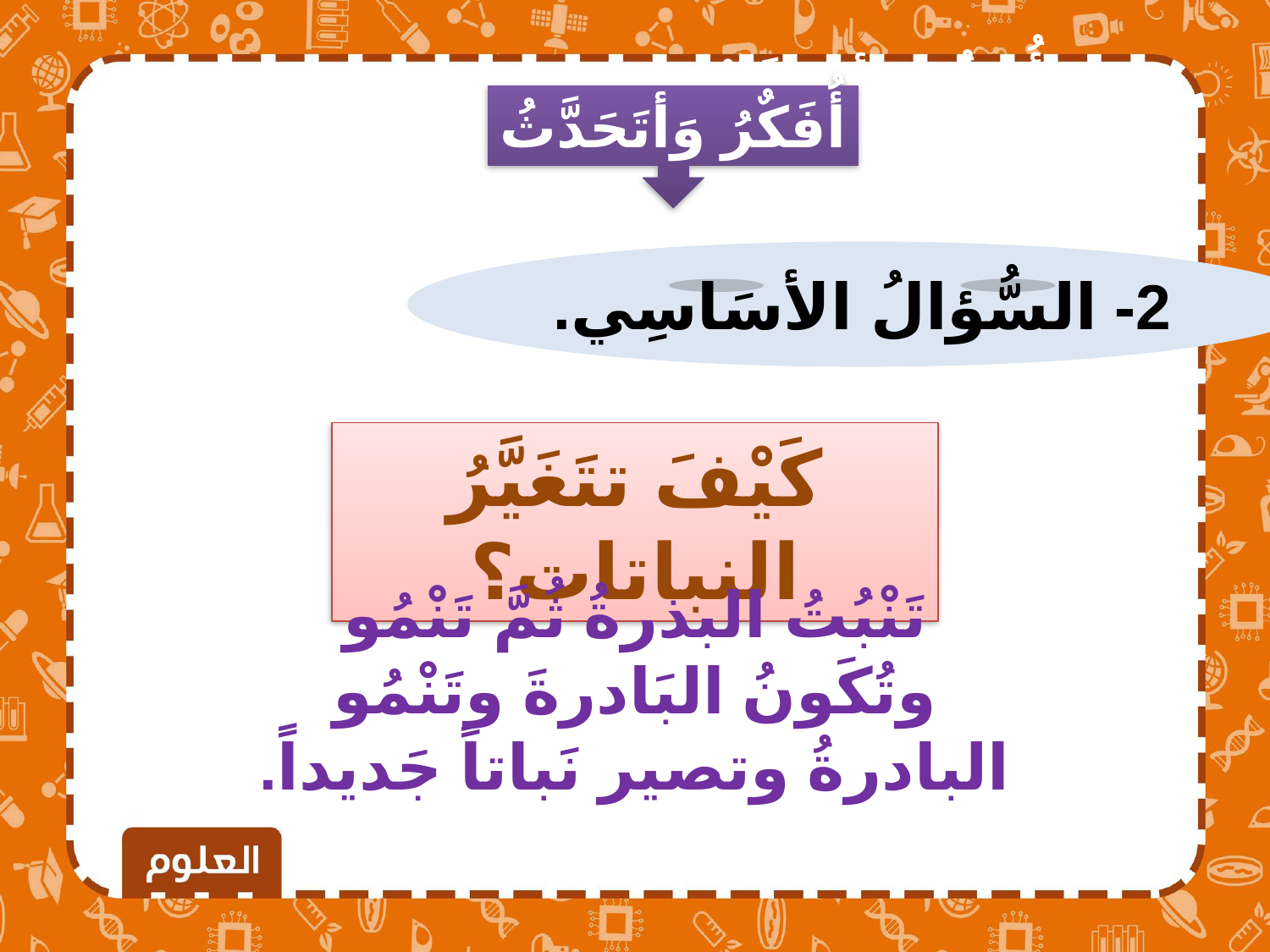

أُفَكٌرُ وَأتَحَدَّثُ
أُفَكٌرُ وَأتَحَدَّثُ
2- السُّؤالُ الأسَاسِي.
كَيْفَ تتَغَيَّرُ النباتات؟
تَنْبُتُ البذرةُ ثُمَّ تَنْمُو وتُكَونُ البَادرةَ وتَنْمُو البادرةُ وتصير نَباتاً جَديداً.